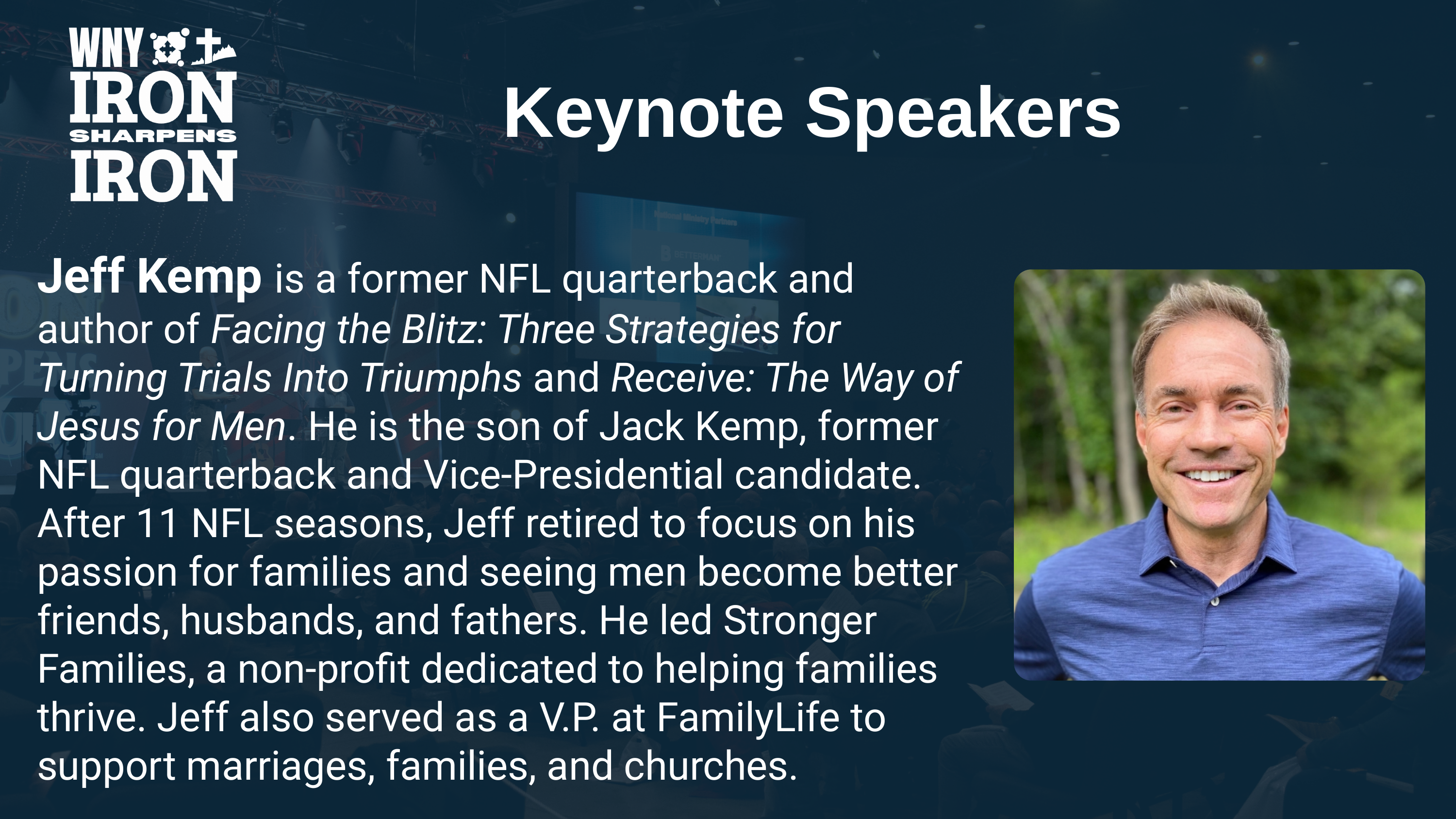

Keynote Speakers
Jeff Kemp is a former NFL quarterback and author of Facing the Blitz: Three Strategies for Turning Trials Into Triumphs and Receive: The Way of Jesus for Men. He is the son of Jack Kemp, former NFL quarterback and Vice-Presidential candidate. After 11 NFL seasons, Jeff retired to focus on his passion for families and seeing men become better friends, husbands, and fathers. He led Stronger Families, a non-profit dedicated to helping families thrive. Jeff also served as a V.P. at FamilyLife to support marriages, families, and churches.